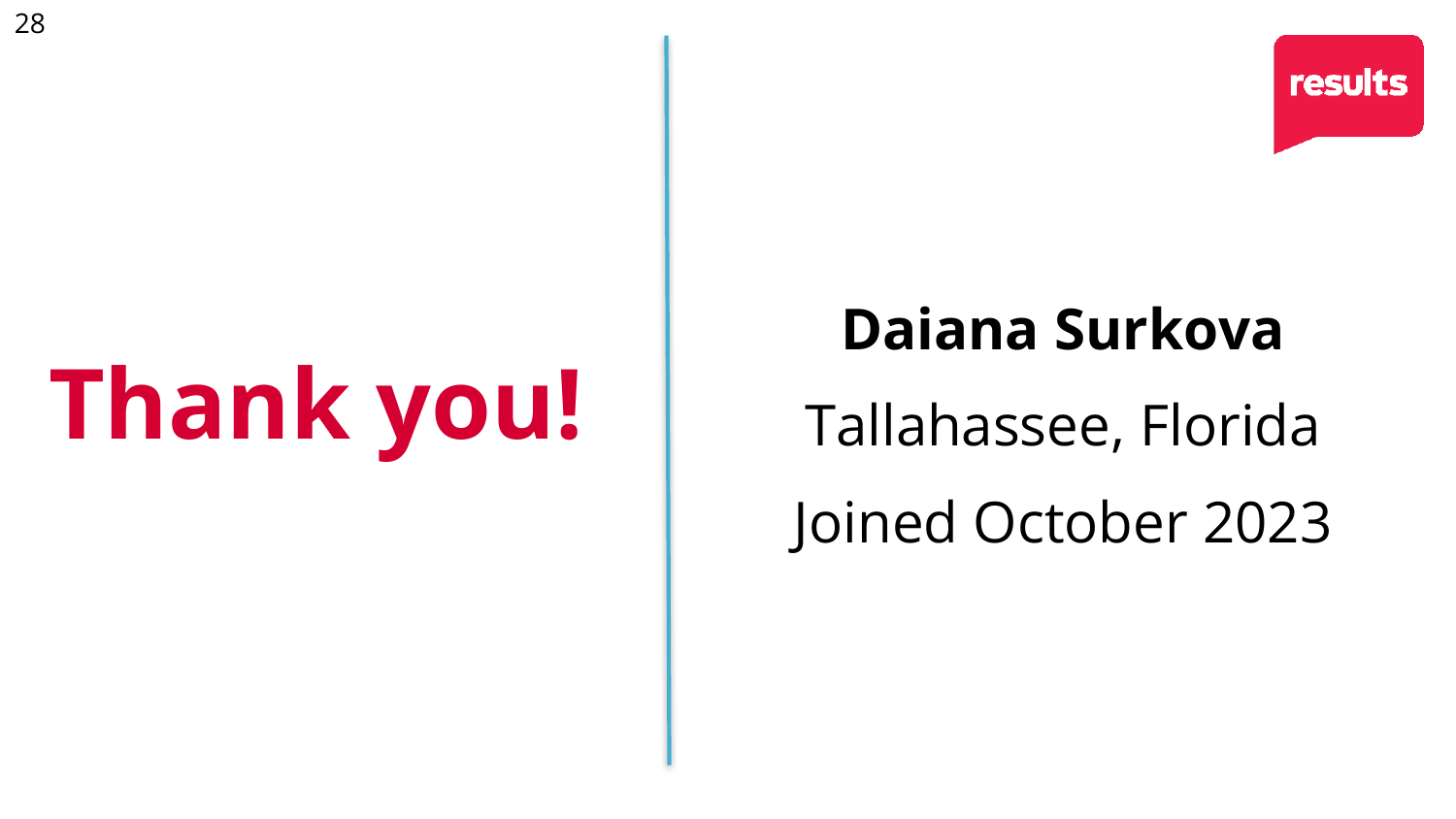

Daiana Surkova
Tallahassee, Florida
Joined October 2023
# Thank you!